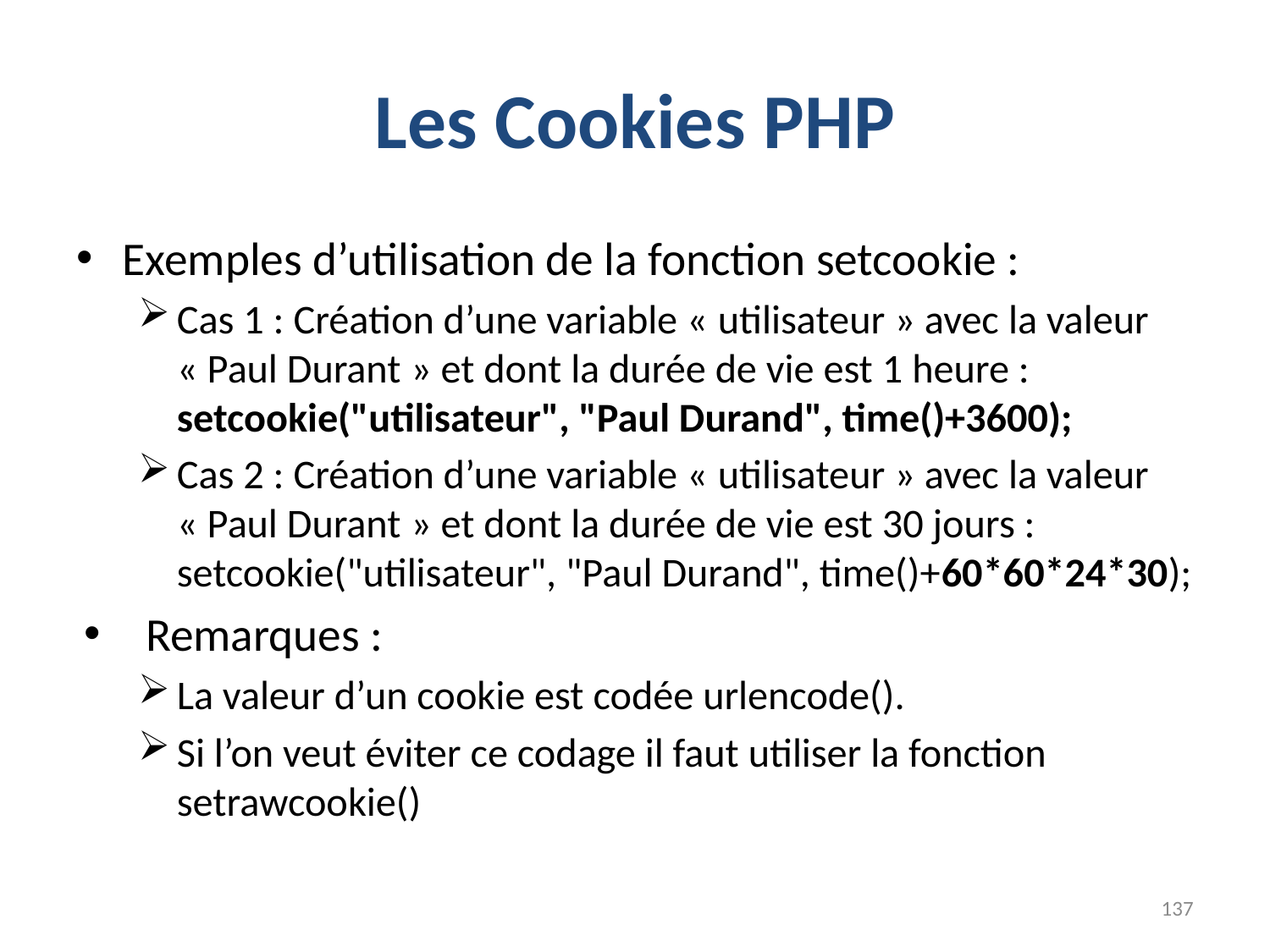

# Les Cookies PHP
Exemples d’utilisation de la fonction setcookie :
Cas 1 : Création d’une variable « utilisateur » avec la valeur « Paul Durant » et dont la durée de vie est 1 heure :
setcookie("utilisateur", "Paul Durand", time()+3600);
Cas 2 : Création d’une variable « utilisateur » avec la valeur « Paul Durant » et dont la durée de vie est 30 jours :
setcookie("utilisateur", "Paul Durand", time()+60*60*24*30);
Remarques :
La valeur d’un cookie est codée urlencode().
Si l’on veut éviter ce codage il faut utiliser la fonction  setrawcookie()
137